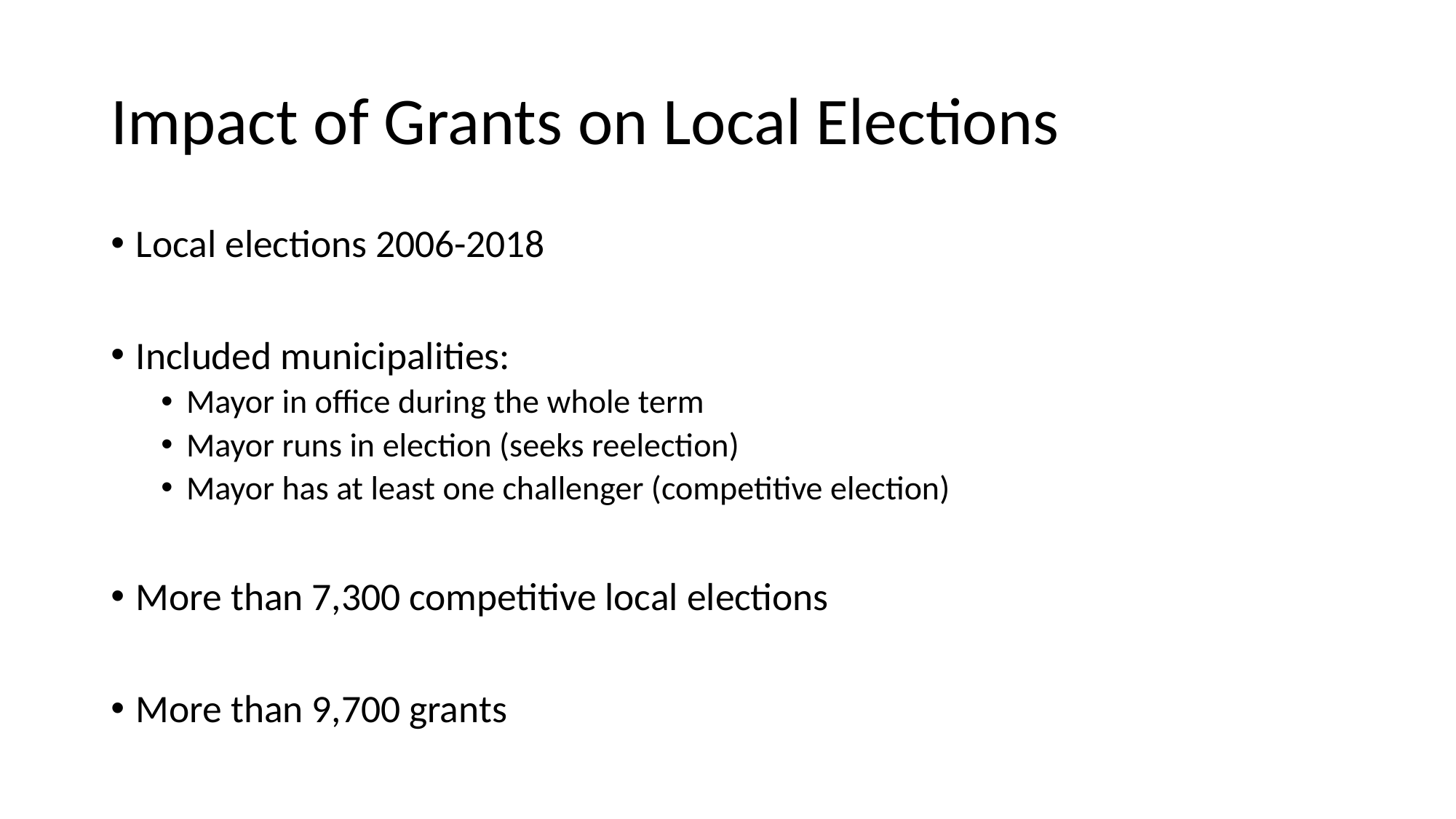

# Impact of Grants on Local Elections
Local elections 2006-2018

Included municipalities:
Mayor in office during the whole term
Mayor runs in election (seeks reelection)
Mayor has at least one challenger (competitive election)

More than 7,300 competitive local elections

More than 9,700 grants